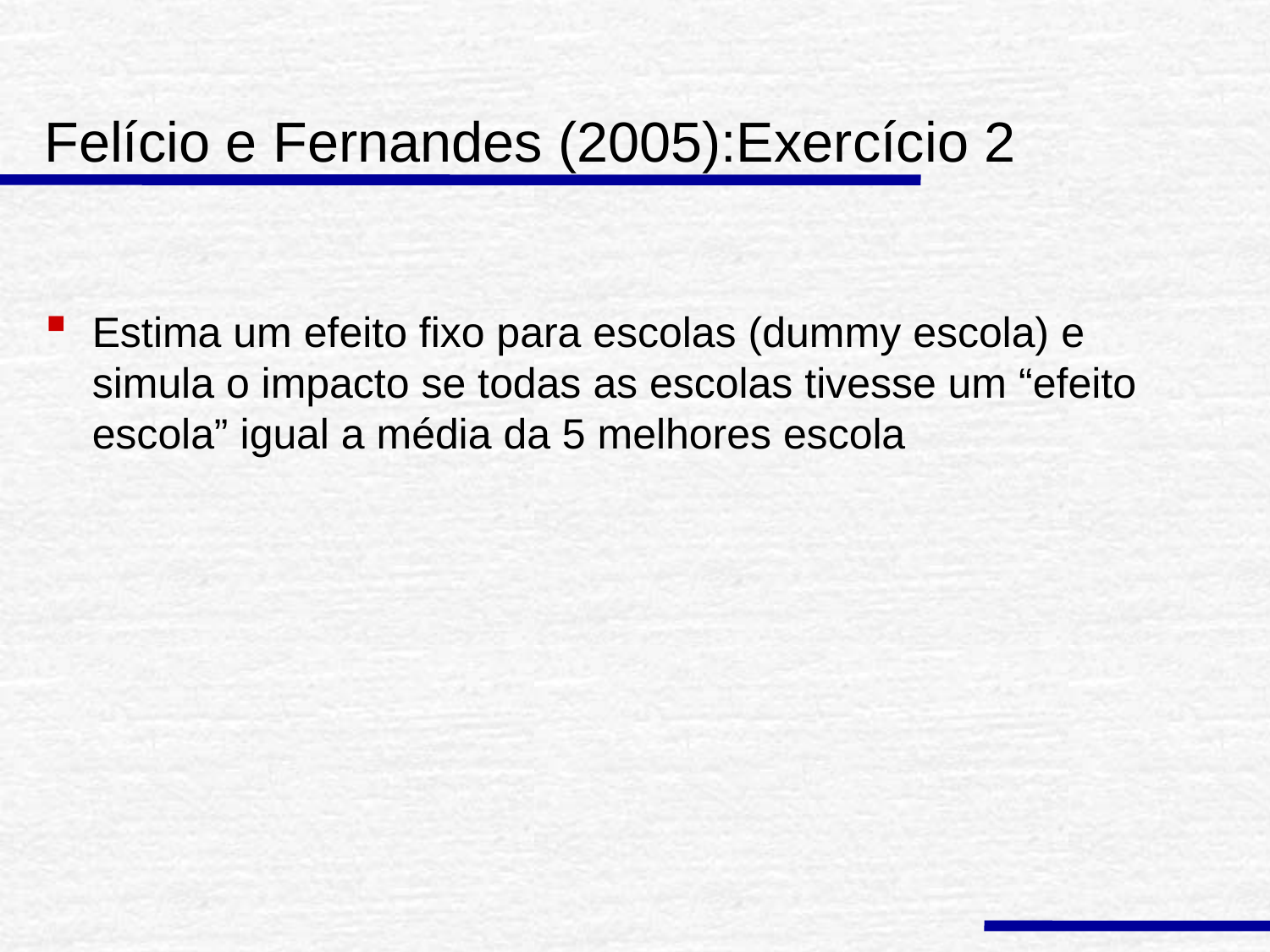

# Felício e Fernandes (2005):Exercício 2

Estima um efeito fixo para escolas (dummy escola) e simula o impacto se todas as escolas tivesse um “efeito escola” igual a média da 5 melhores escola